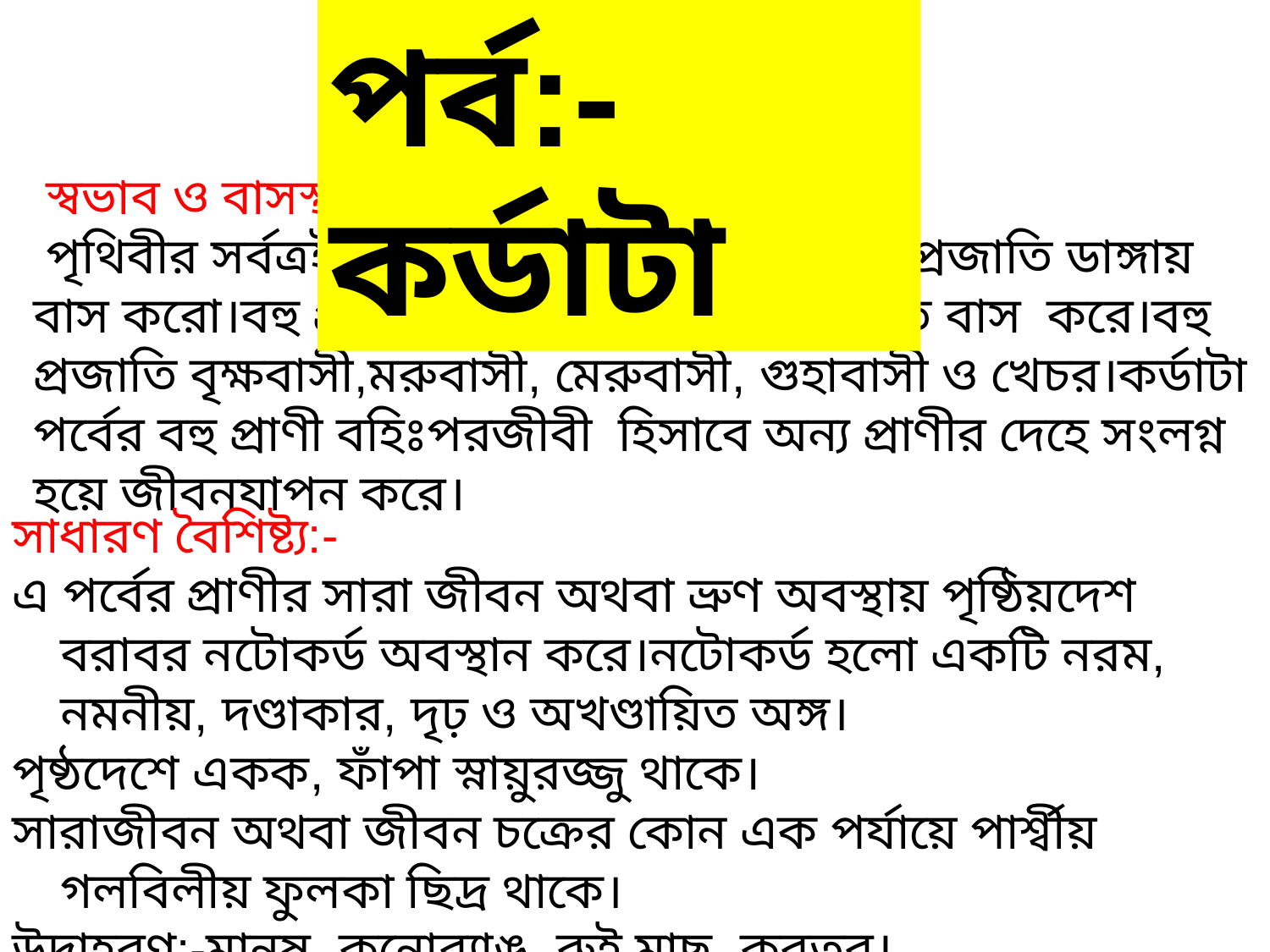

পর্ব:-কর্ডাটা
 স্বভাব ও বাসস্থানঃ
 পৃথিবীর সর্বত্রই এদের পাওয়া যায়।এদের বহু প্রজাতি ডাঙ্গায় বাস করো।বহু প্রজাতি সামুদ্রিক ও স্বাদু পানিতে বাস  করে।বহু প্রজাতি বৃক্ষবাসী,মরুবাসী, মেরুবাসী, গুহাবাসী ও খেচর।কর্ডাটা পর্বের বহু প্রাণী বহিঃপরজীবী  হিসাবে অন্য প্রাণীর দেহে সংলগ্ন হয়ে জীবনযাপন করে।
সাধারণ বৈশিষ্ট্য:-
এ পর্বের প্রাণীর সারা জীবন অথবা ভ্রুণ অবস্থায় পৃষ্ঠিয়দেশ বরাবর নটোকর্ড অবস্থান করে।নটোকর্ড হলো একটি নরম, নমনীয়, দণ্ডাকার, দৃঢ় ও অখণ্ডায়িত অঙ্গ।
পৃষ্ঠদেশে একক, ফাঁপা স্নায়ুরজ্জু থাকে।
সারাজীবন অথবা জীবন চক্রের কোন এক পর্যায়ে পার্শ্বীয় গলবিলীয় ফুলকা ছিদ্র থাকে।
উদাহরণ:-মানুষ, কুনোব্যাঙ, রুই মাছ, কবুতর।